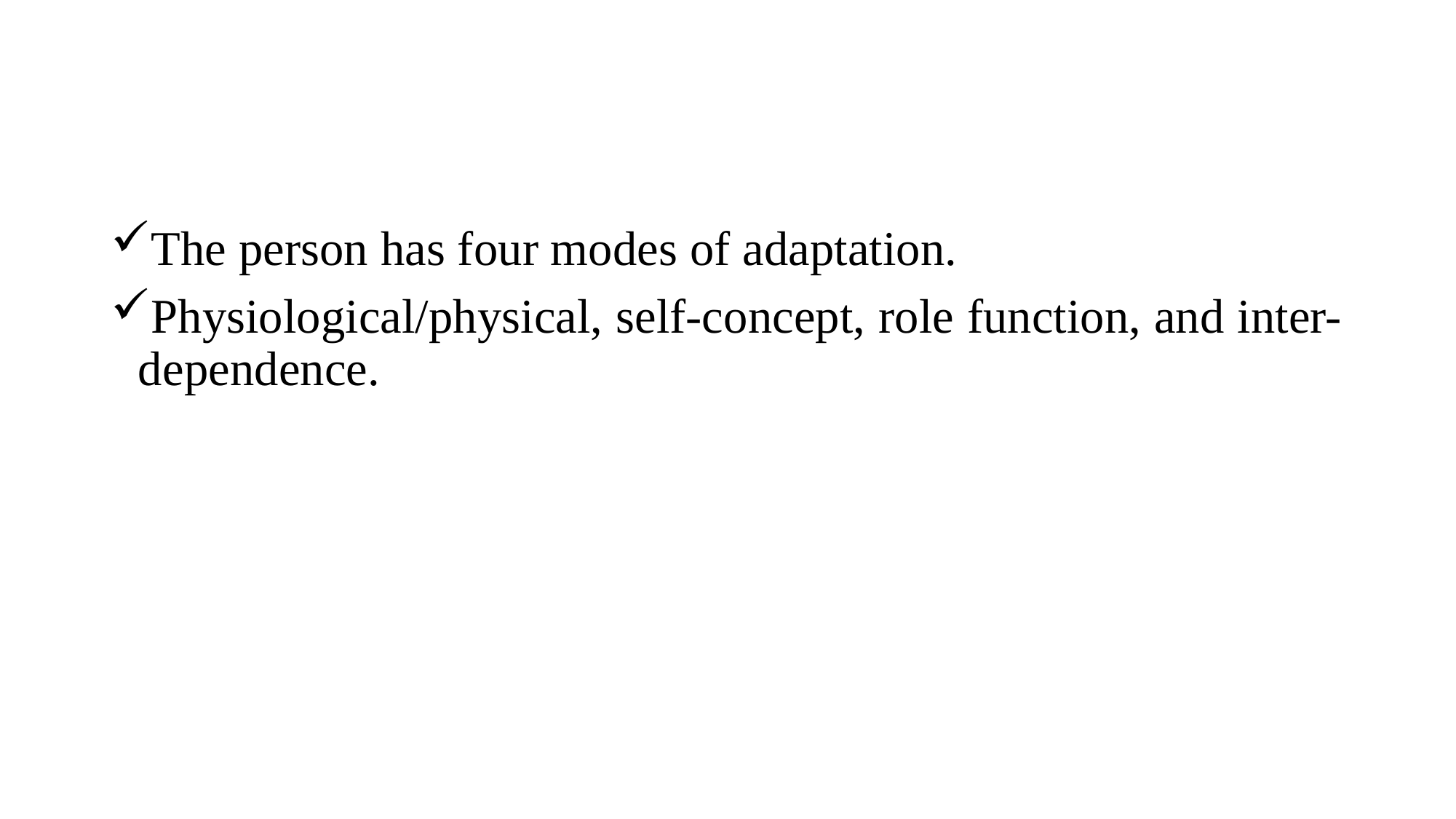

The person has four modes of adaptation.
Physiological/physical, self-concept, role function, and inter-dependence.